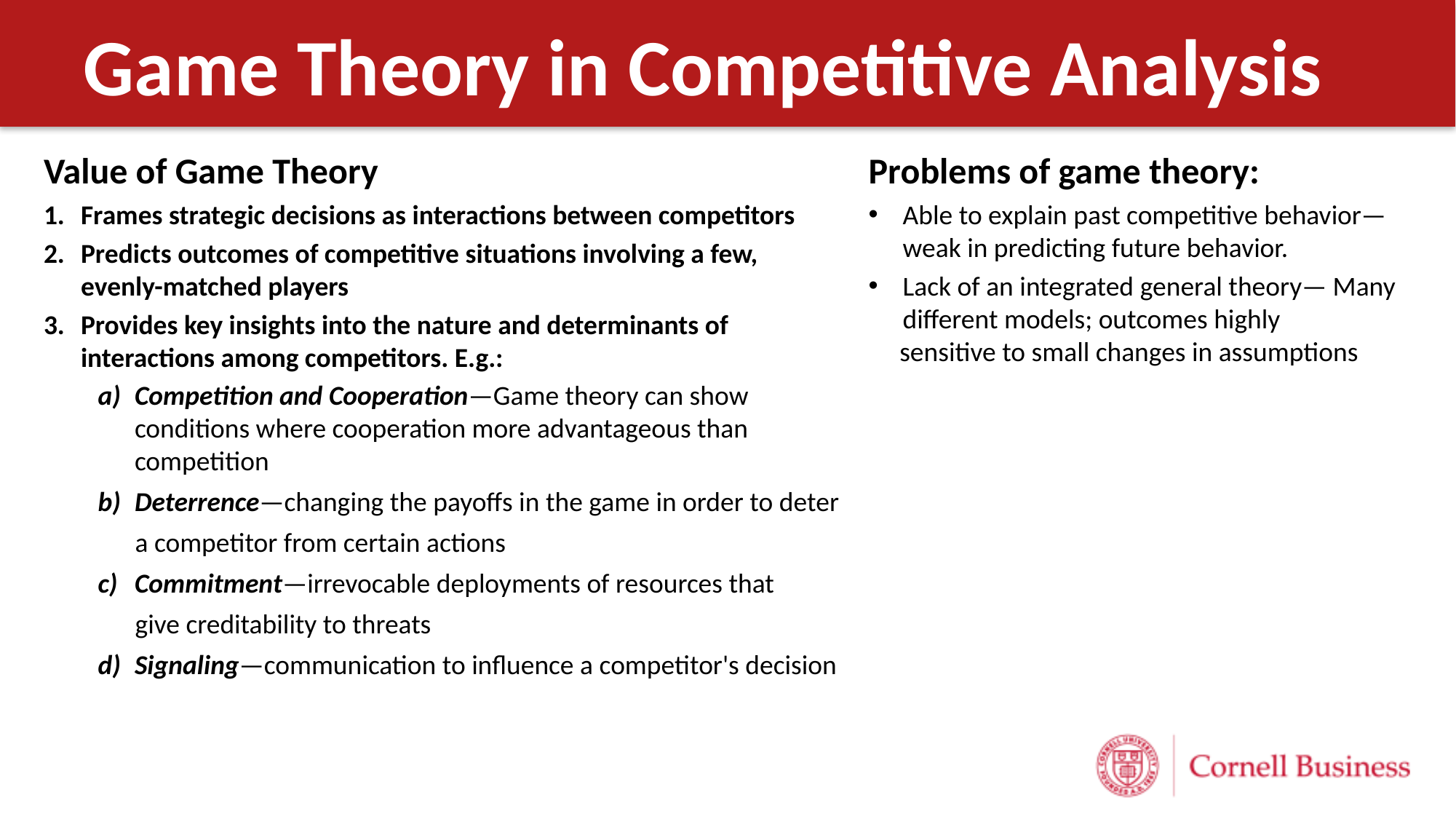

# Game Theory in Competitive Analysis
Value of Game Theory
Frames strategic decisions as interactions between competitors
Predicts outcomes of competitive situations involving a few,
      evenly-matched players
Provides key insights into the nature and determinants of interactions among competitors. E.g.:
Competition and Cooperation—Game theory can show conditions where cooperation more advantageous than competition
Deterrence—changing the payoffs in the game in order to deter
      a competitor from certain actions
Commitment—irrevocable deployments of resources that
      give creditability to threats
Signaling—communication to influence a competitor's decision

Problems of game theory:
Able to explain past competitive behavior—weak in predicting future behavior.
Lack of an integrated general theory— Many different models; outcomes highly
     sensitive to small changes in assumptions